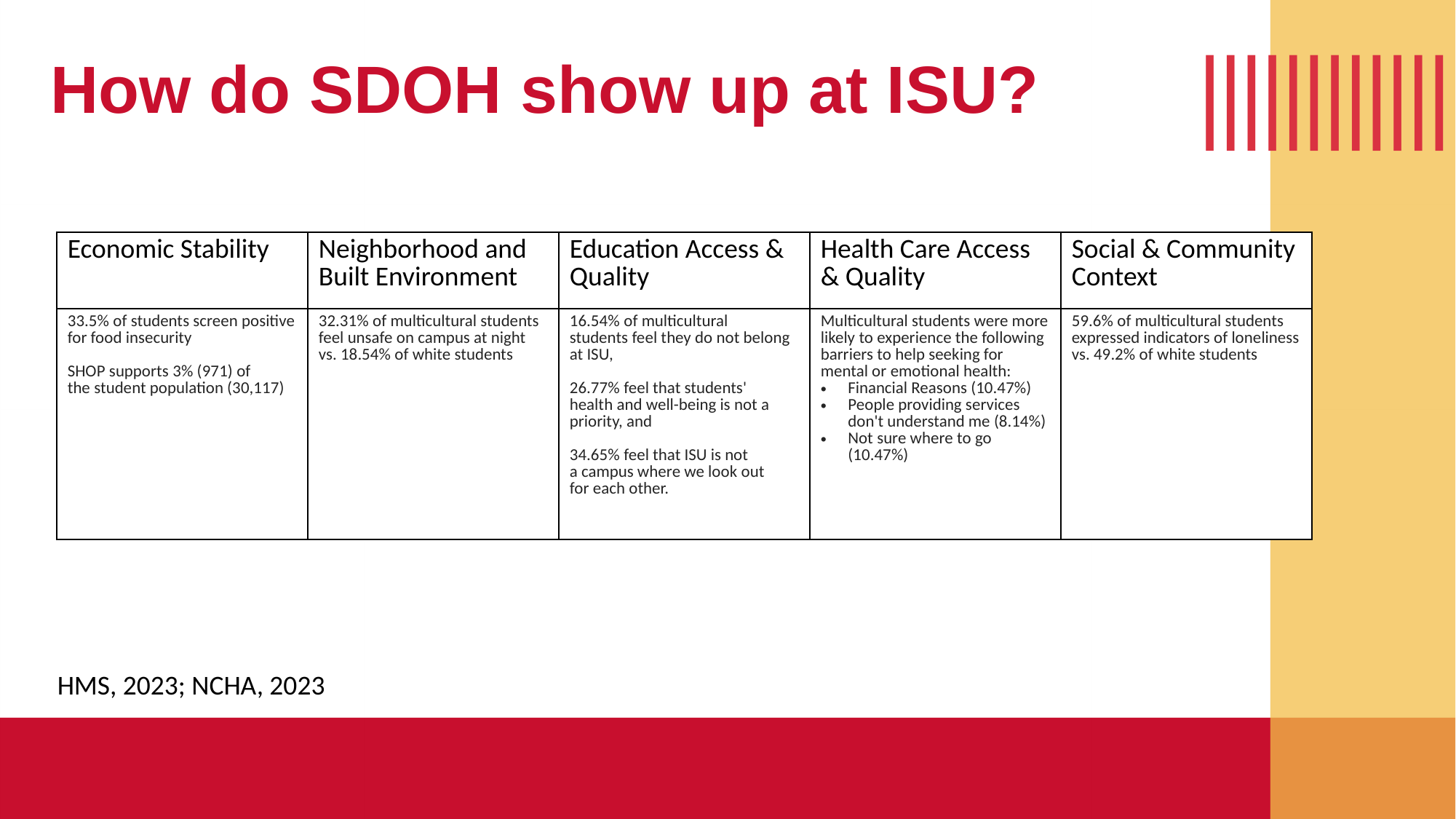

How do SDOH show up at ISU?
| Economic Stability | Neighborhood and Built Environment | Education Access & Quality | Health Care Access & Quality | Social & Community Context |
| --- | --- | --- | --- | --- |
| 33.5% of students screen positive for food insecurity SHOP supports 3% (971) of the student population (30,117) | 32.31% of multicultural students feel unsafe on campus at night vs. 18.54% of white students | 16.54% of multicultural students feel they do not belong at ISU,  26.77% feel that students' health and well-being is not a priority, and  34.65% feel that ISU is not a campus where we look out for each other. | Multicultural students were more likely to experience the following barriers to help seeking for mental or emotional health: Financial Reasons (10.47%) People providing services don't understand me (8.14%) Not sure where to go (10.47%) | 59.6% of multicultural students expressed indicators of loneliness vs. 49.2% of white students |
HMS, 2023; NCHA, 2023